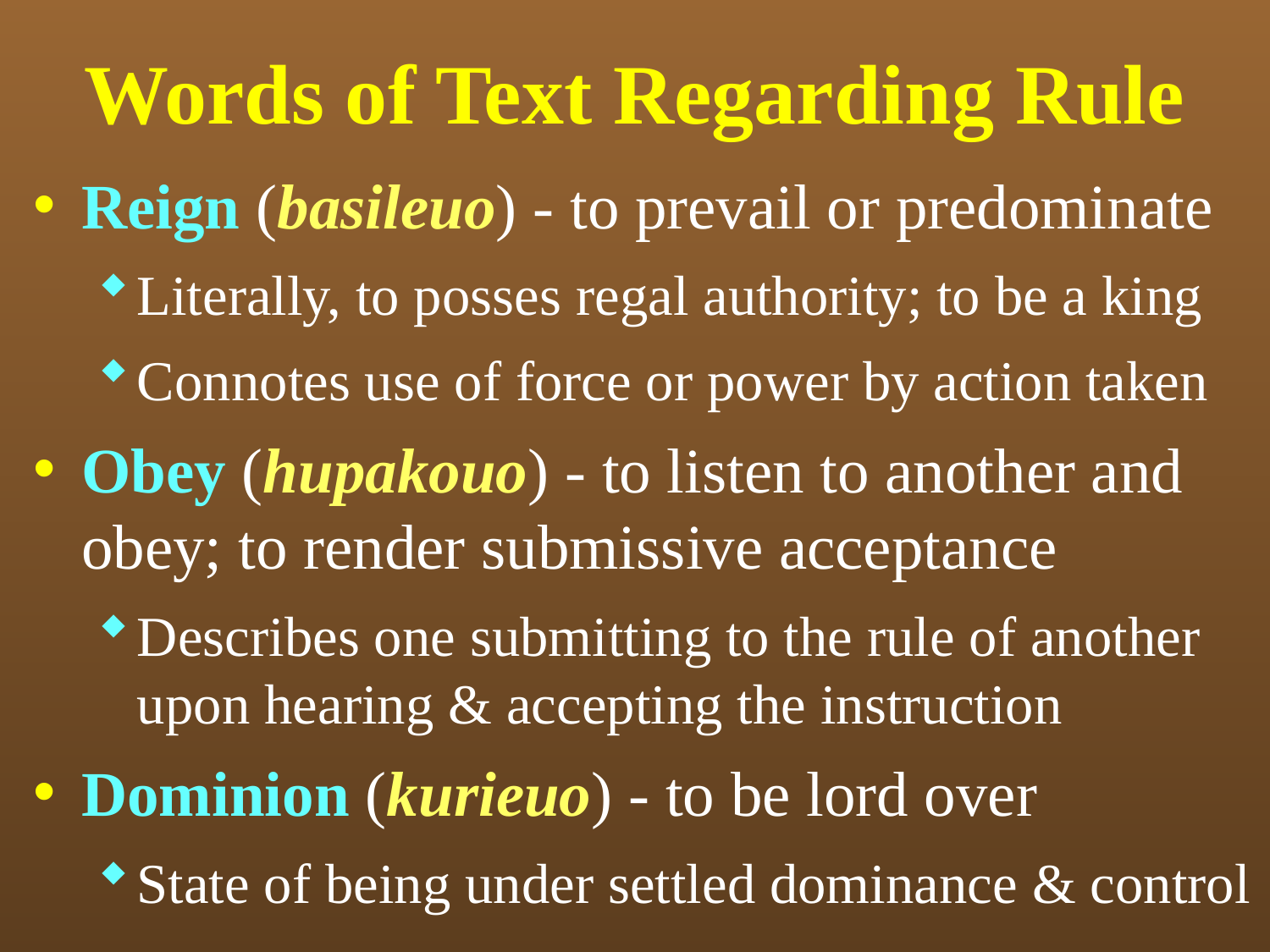

# Words of Text Regarding Rule
Reign (basileuo) - to prevail or predominate
Literally, to posses regal authority; to be a king
Connotes use of force or power by action taken
Obey (hupakouo) - to listen to another and obey; to render submissive acceptance
Describes one submitting to the rule of another upon hearing & accepting the instruction
Dominion (kurieuo) - to be lord over
State of being under settled dominance & control